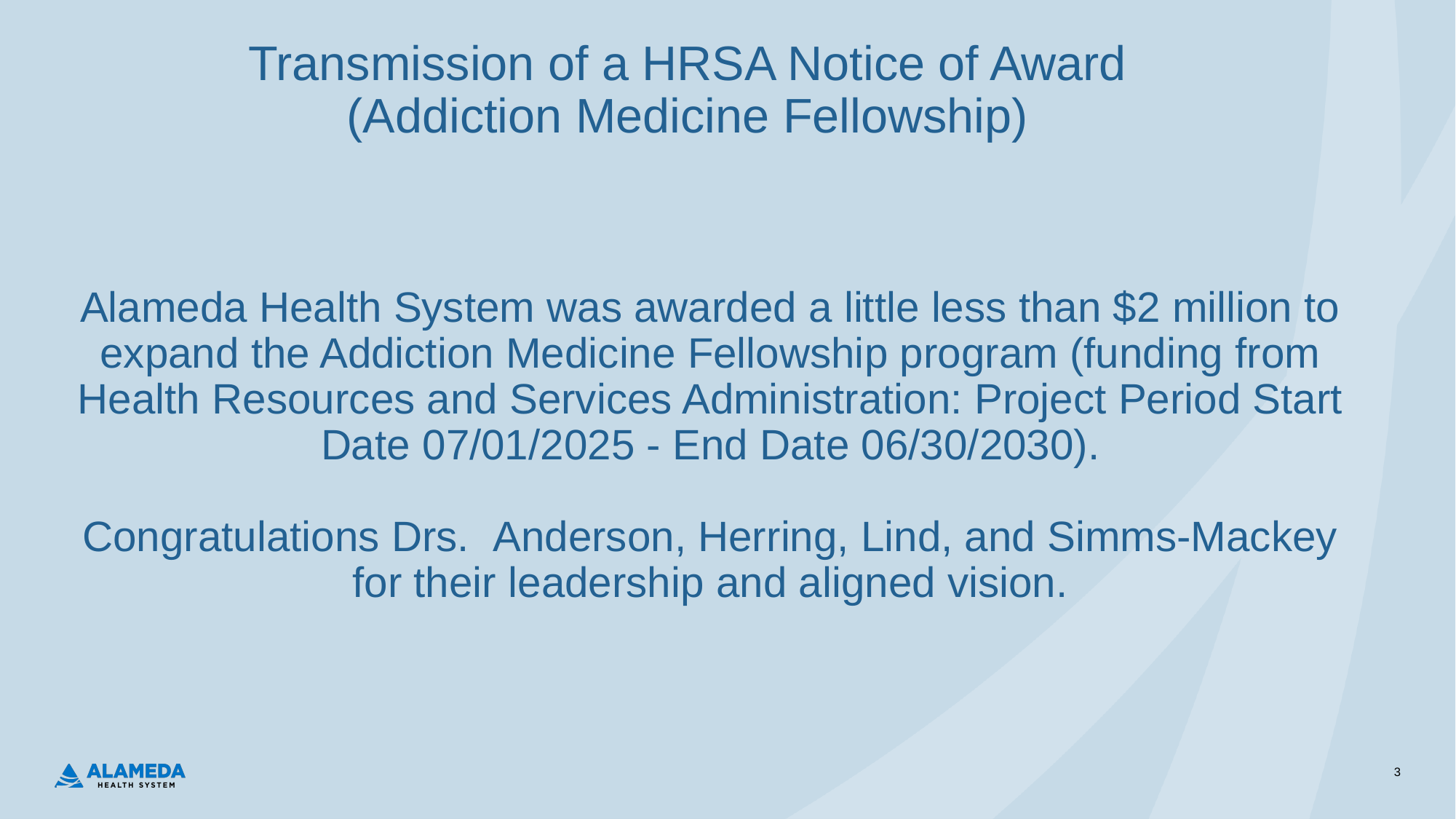

Transmission of a HRSA Notice of Award
(Addiction Medicine Fellowship)
# Alameda Health System was awarded a little less than $2 million to expand the Addiction Medicine Fellowship program (funding from Health Resources and Services Administration: Project Period Start Date 07/01/2025 ‐ End Date 06/30/2030).   Congratulations Drs.  Anderson, Herring, Lind, and Simms-Mackey for their leadership and aligned vision.